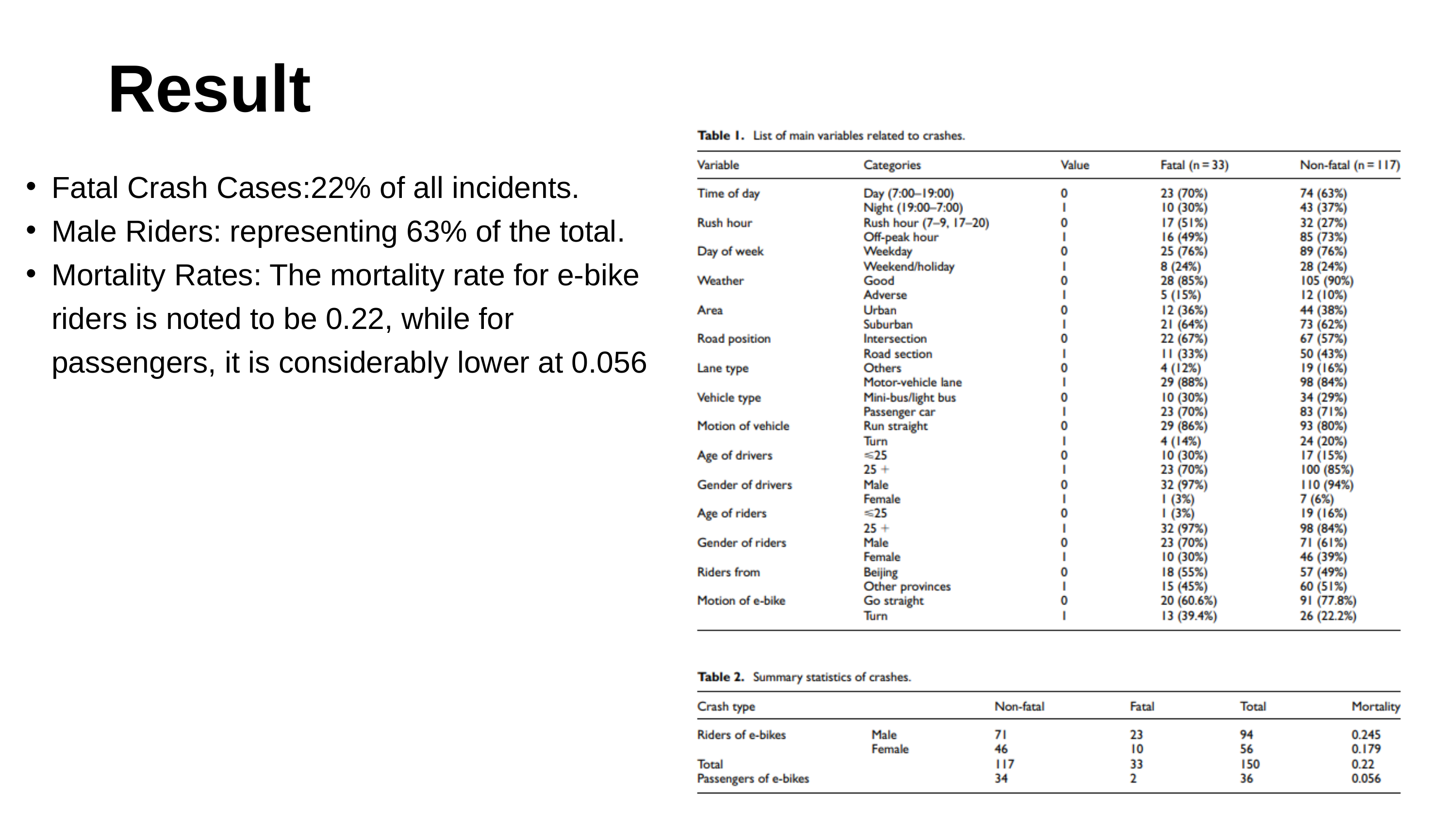

Result

Fatal Crash Cases:22% of all incidents.
Male Riders: representing 63% of the total.
Mortality Rates: The mortality rate for e-bike riders is noted to be 0.22, while for passengers, it is considerably lower at 0.056